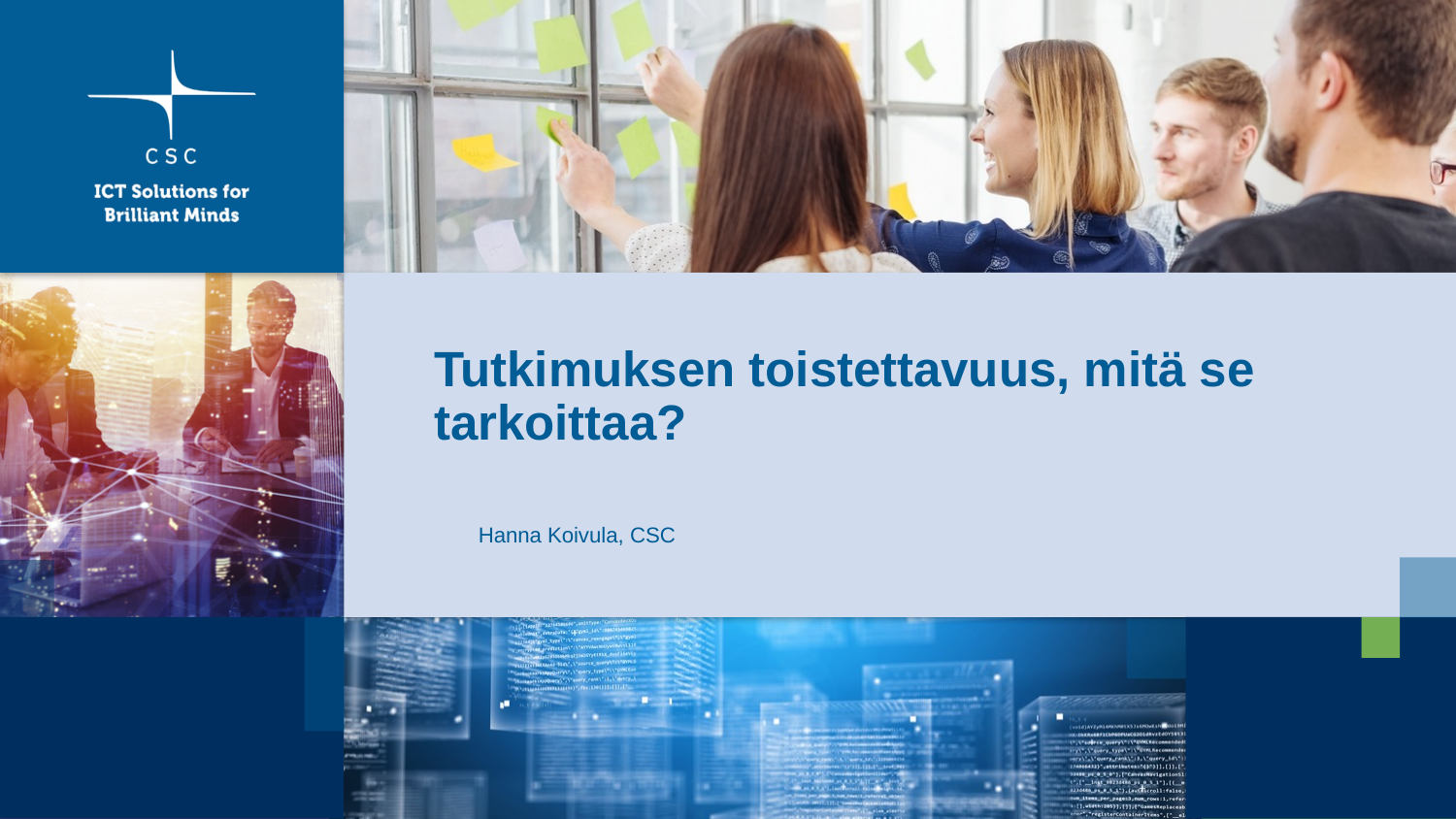

# Tutkimuksen toistettavuus, mitä se tarkoittaa?
Hanna Koivula, CSC